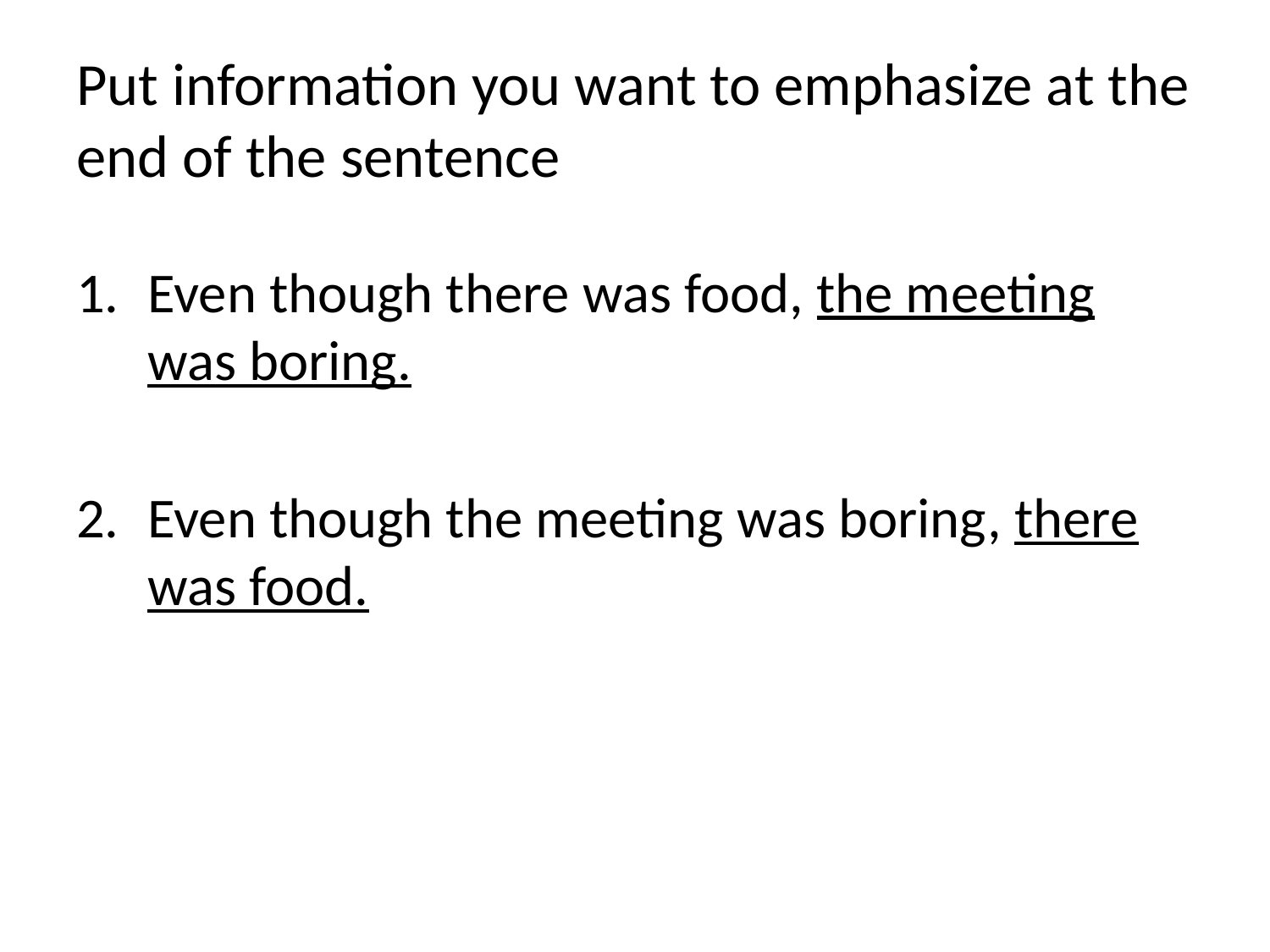

# Put information you want to emphasize at the end of the sentence
Even though there was food, the meeting was boring.

Even though the meeting was boring, there was food.